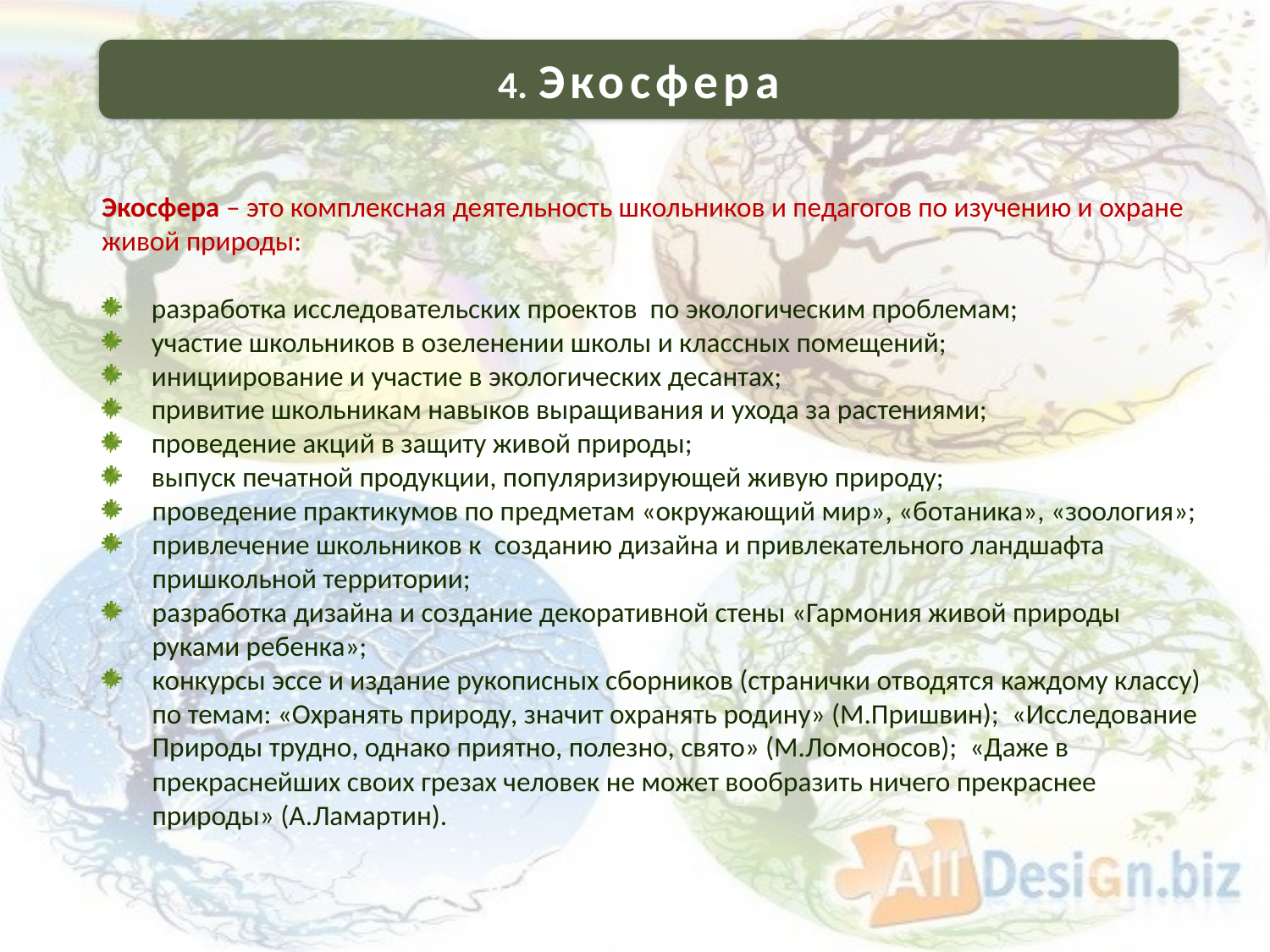

4. Экосфера

Экосфера – это комплексная деятельность школьников и педагогов по изучению и охране живой природы:

  разработка исследовательских проектов  по экологическим проблемам;
  участие школьников в озеленении школы и классных помещений;
  инициирование и участие в экологических десантах;
  привитие школьникам навыков выращивания и ухода за растениями;
  проведение акций в защиту живой природы;
  выпуск печатной продукции, популяризирующей живую природу;
проведение практикумов по предметам «окружающий мир», «ботаника», «зоология»;
привлечение школьников к  созданию дизайна и привлекательного ландшафта      пришкольной территории;
разработка дизайна и создание декоративной стены «Гармония живой природы руками ребенка»;
конкурсы эссе и издание рукописных сборников (странички отводятся каждому классу) по темам: «Охранять природу, значит охранять родину» (М.Пришвин);  «Исследование Природы трудно, однако приятно, полезно, свято» (М.Ломоносов);  «Даже в прекраснейших своих грезах человек не может вообразить ничего прекраснее природы» (А.Ламартин).